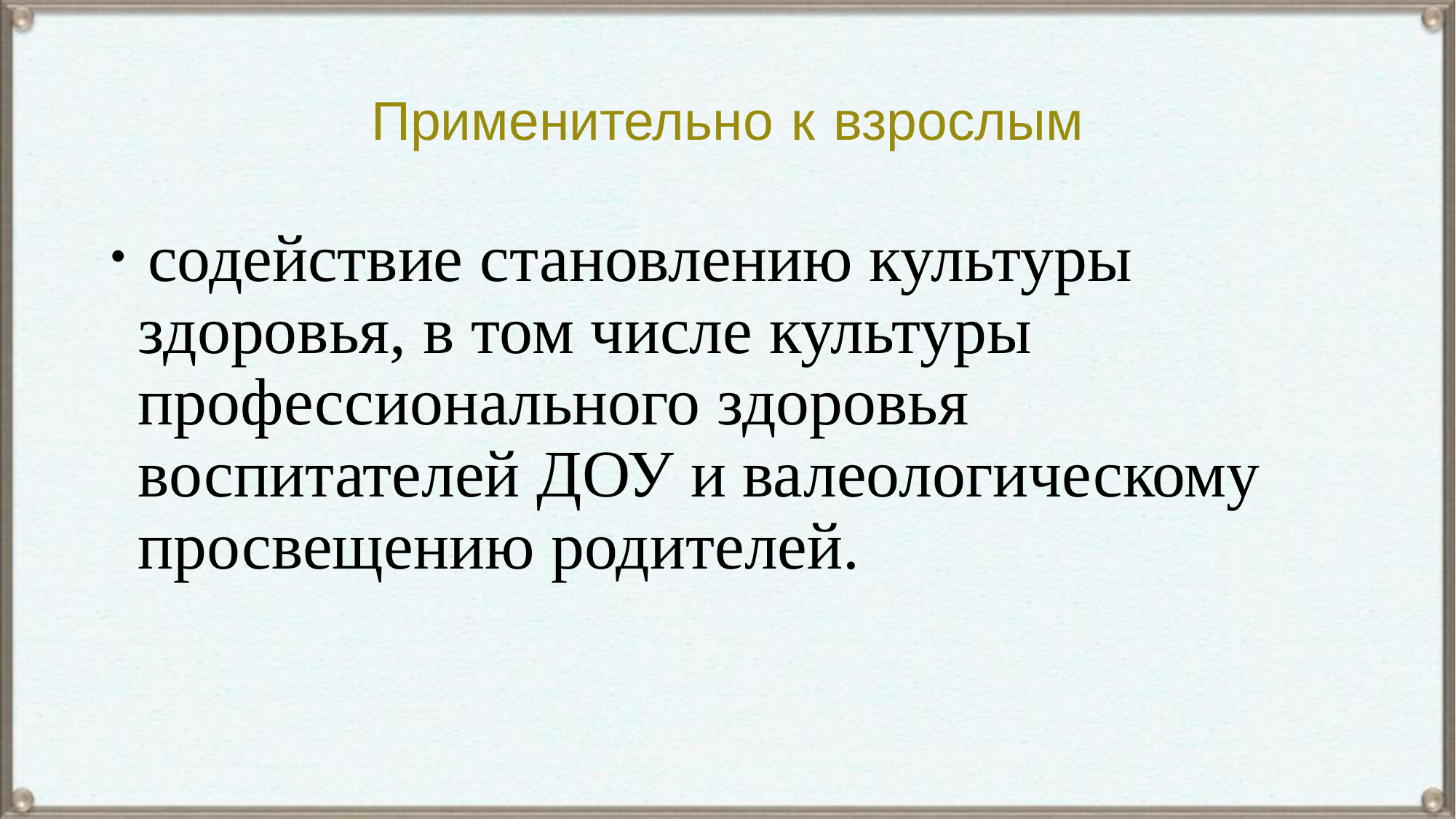

# Применительно к взрослым
 содействие становлению культуры здоровья, в том числе культуры профессионального здоровья воспитателей ДОУ и валеологическому просвещению родителей.